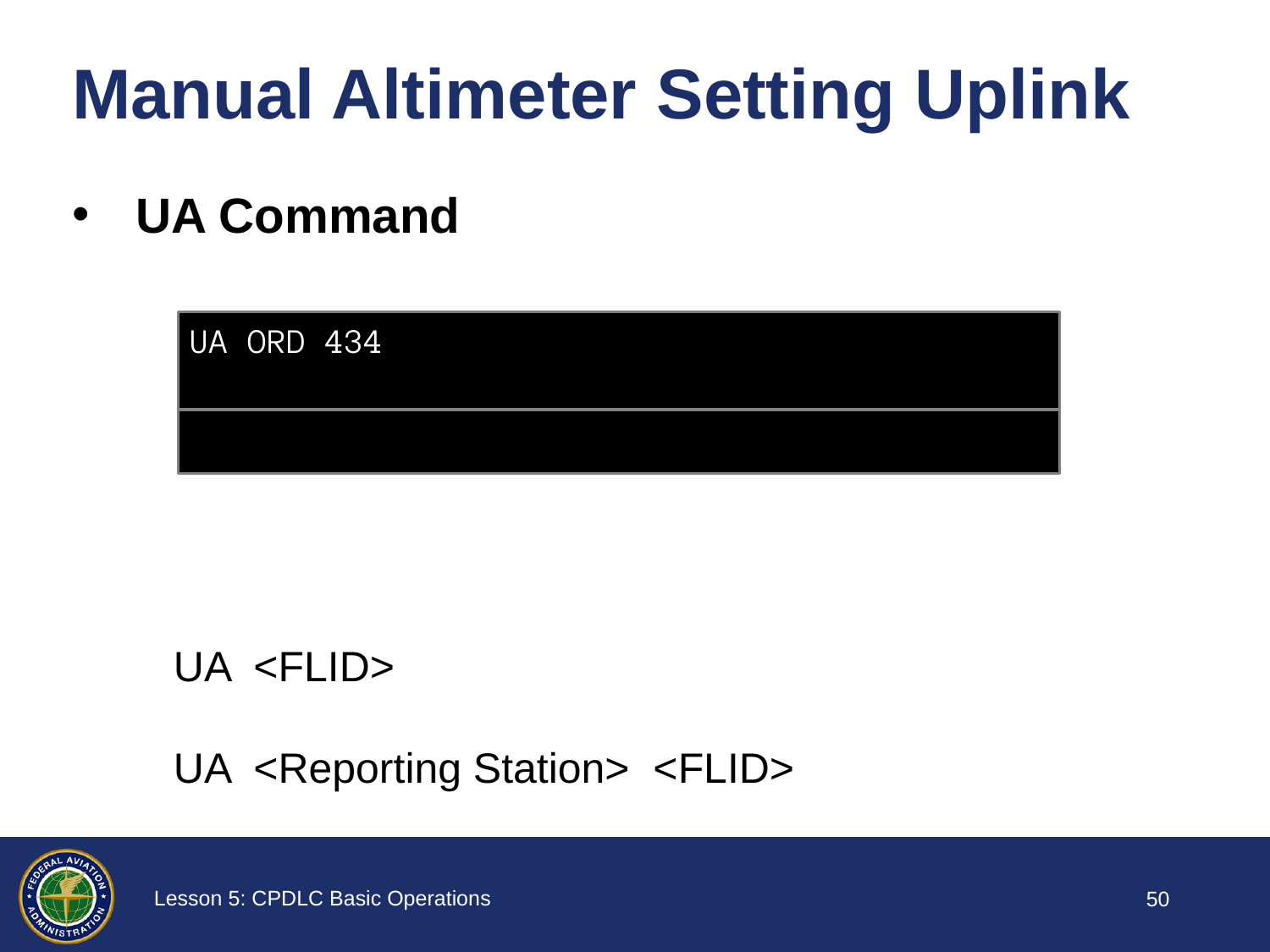

# Manual Altimeter Setting Uplink
UA Command
UA ORD 434

UA  <FLID>

UA  <Reporting Station>  <FLID>